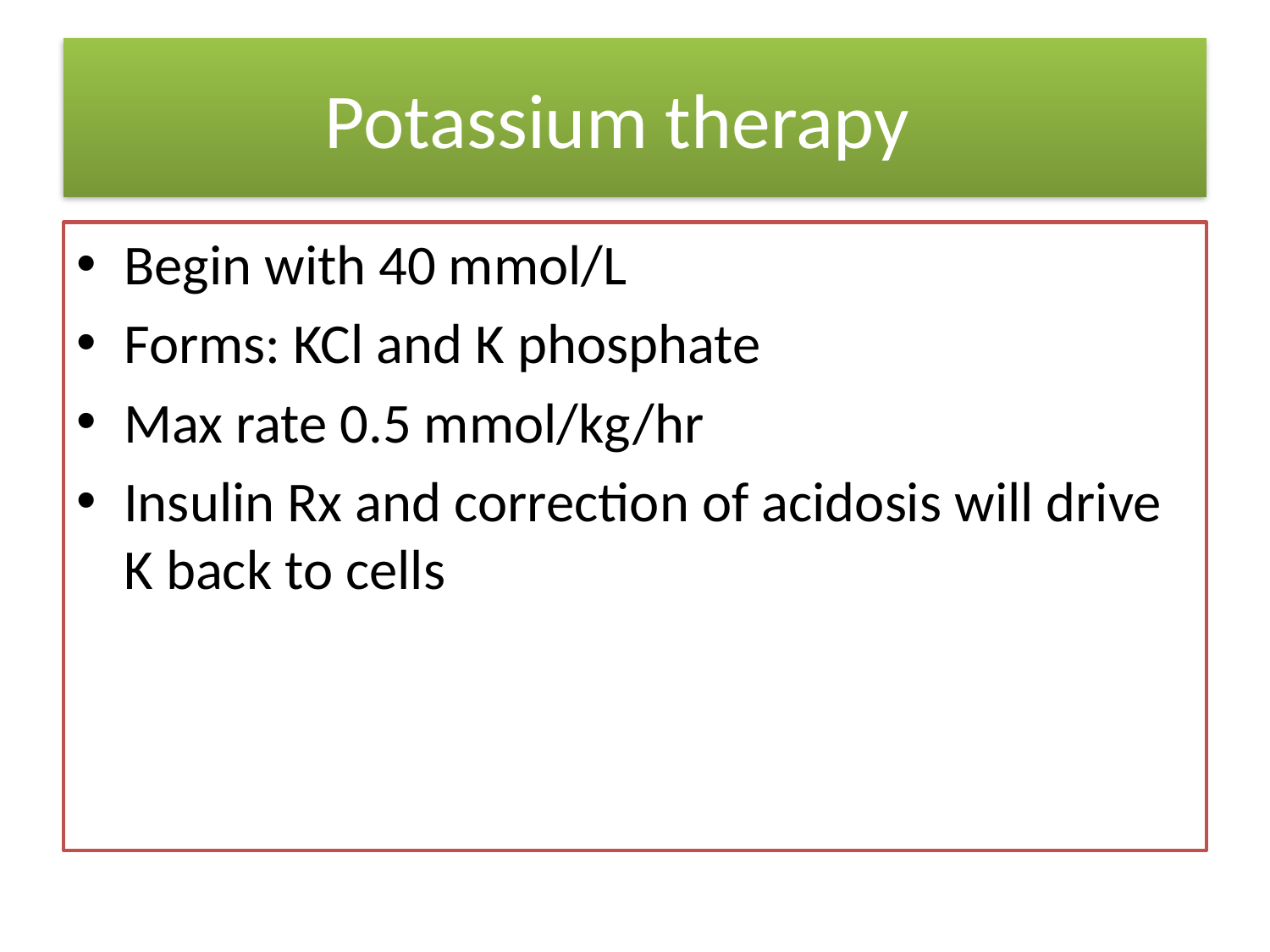

# Potassium therapy
Begin with 40 mmol/L
Forms: KCl and K phosphate
Max rate 0.5 mmol/kg/hr
Insulin Rx and correction of acidosis will drive K back to cells